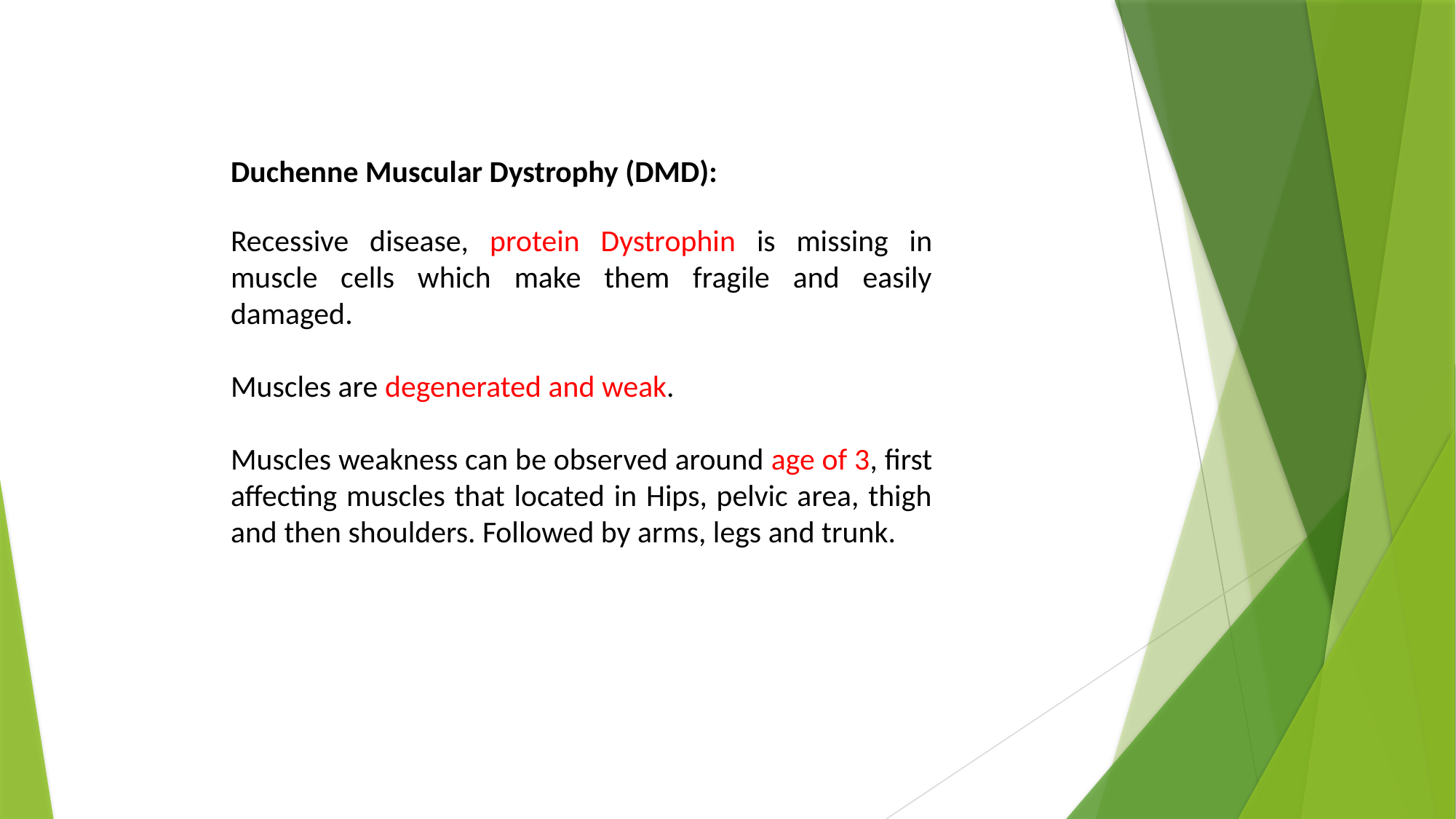

Duchenne Muscular Dystrophy (DMD):

Recessive disease, protein Dystrophin is missing in muscle cells which make them fragile and easily damaged.

Muscles are degenerated and weak.

Muscles weakness can be observed around age of 3, first affecting muscles that located in Hips, pelvic area, thigh and then shoulders. Followed by arms, legs and trunk.